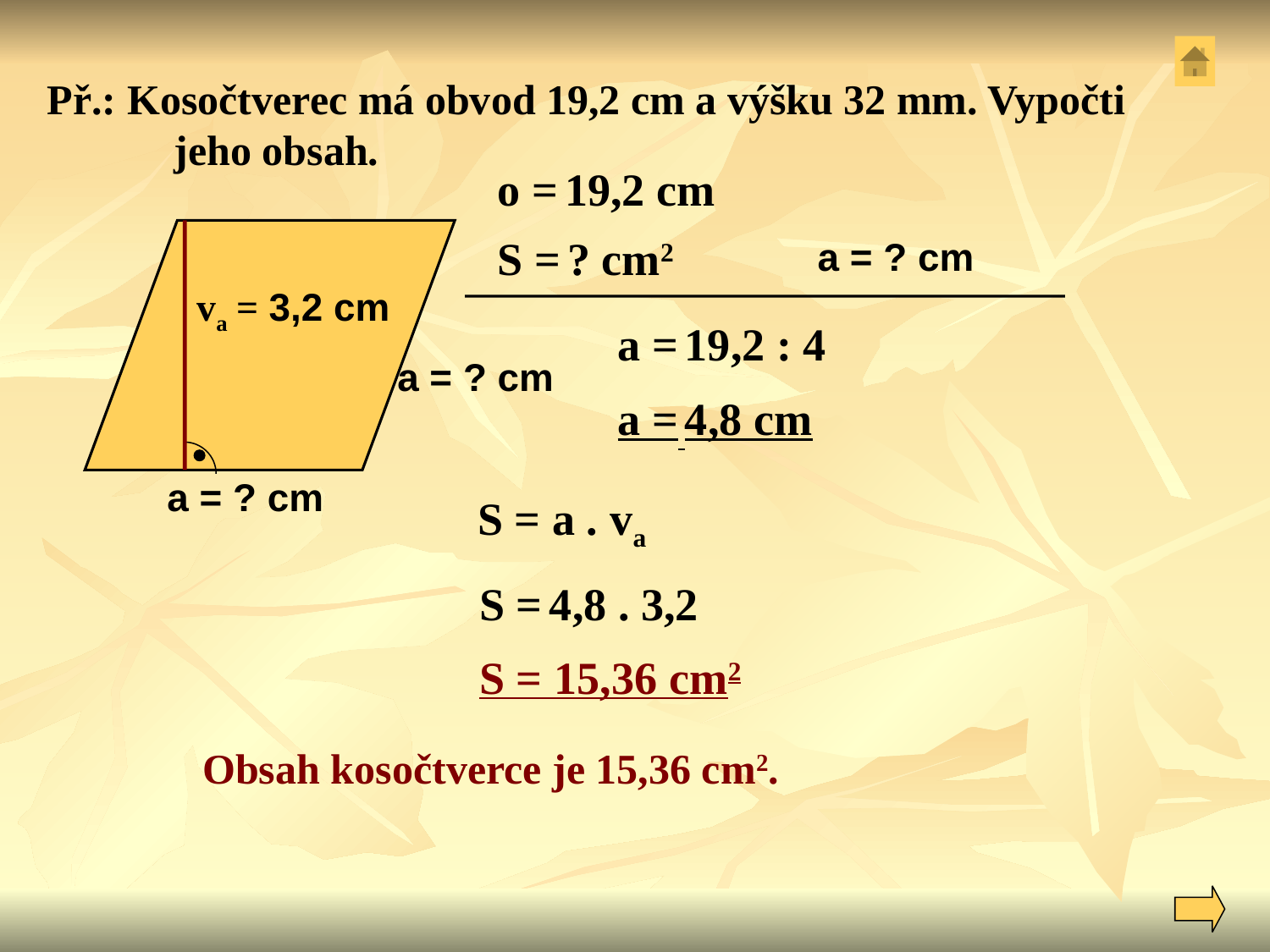

Př.: Kosočtverec má obvod 19,2 cm a výšku 32 mm. Vypočti 	jeho obsah.
o = 19,2 cm

S = ? cm2
a = ? cm
va = 3,2 cm

a = 19,2 : 4
a = ? cm
a = 4,8 cm

a = ? cm
# S = a . va
S = 4,8 . 3,2
S = 15,36 cm2
Obsah kosočtverce je 15,36 cm2.